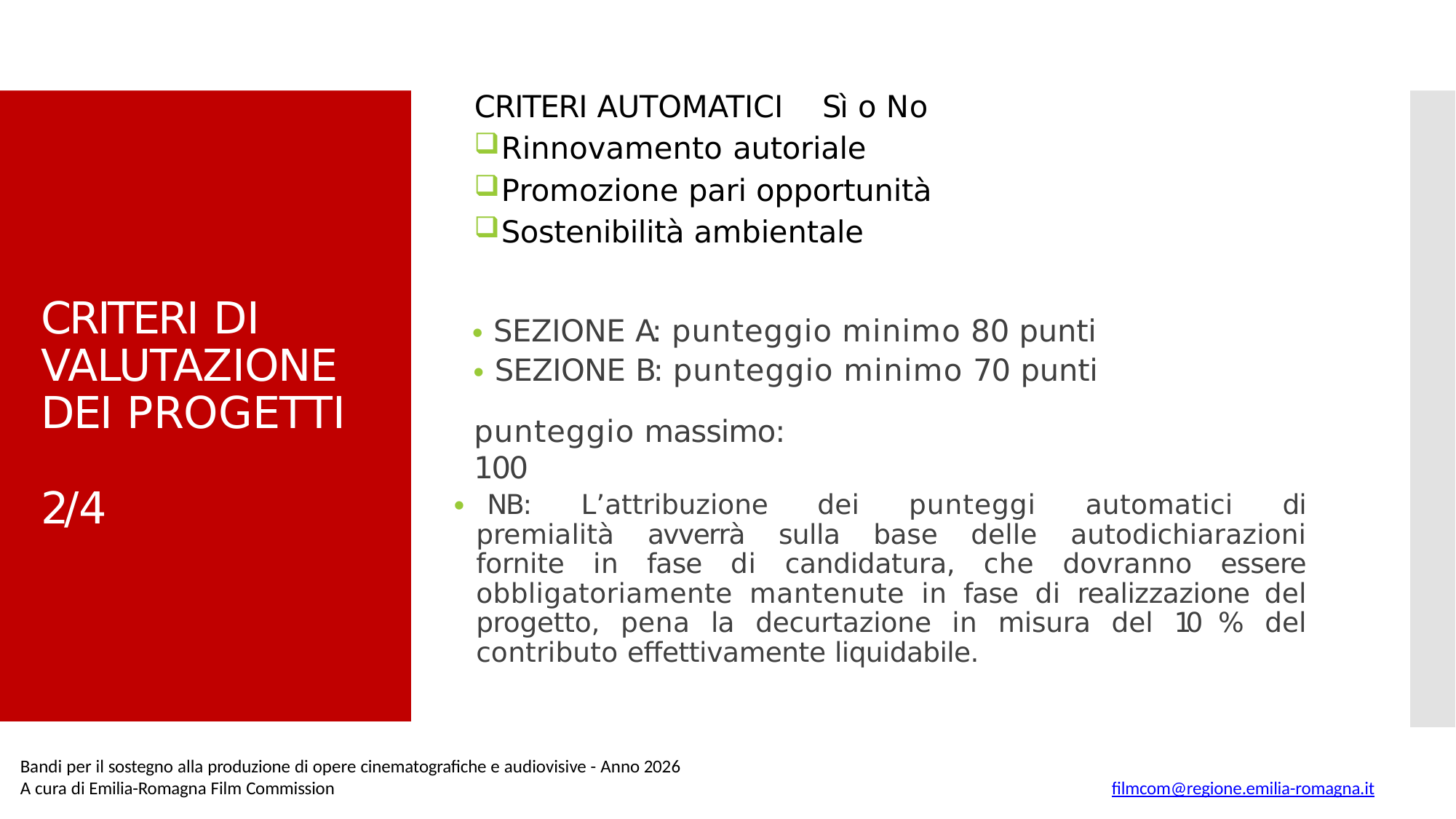

CRITERI AUTOMATICI	Sì o No
Rinnovamento autoriale
Promozione pari opportunità
Sostenibilità ambientale

CRITERI DI VALUTAZIONE DEI PROGETTI
2/4

# 🞄 SEZIONE A: punteggio minimo 80 punti
🞄 SEZIONE B: punteggio minimo 70 punti
punteggio massimo: 100
🞄 NB: L’attribuzione dei punteggi automatici di premialità avverrà sulla base delle autodichiarazioni fornite in fase di candidatura, che dovranno essere obbligatoriamente mantenute in fase di realizzazione del progetto, pena la decurtazione in misura del 10 % del contributo effettivamente liquidabile.
Bandi per il sostegno alla produzione di opere cinematografiche e audiovisive - Anno 2026
A cura di Emilia-Romagna Film Commission
filmcom@regione.emilia-romagna.it